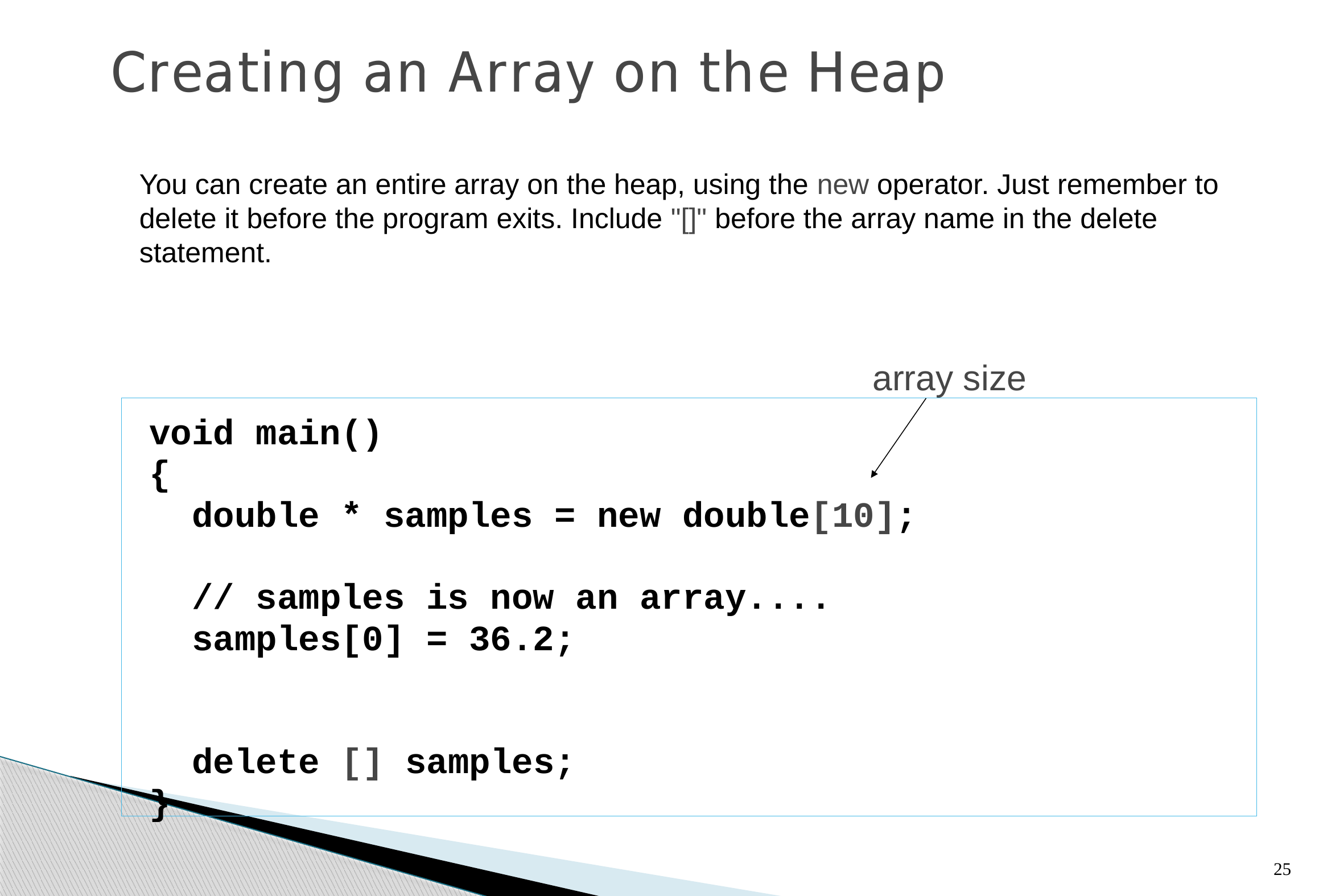

# Creating an Array on the Heap
You can create an entire array on the heap, using the new operator. Just remember to delete it before the program exits. Include "[]" before the array name in the delete statement.
array size
void main()
{
  double * samples = new double[10];

  // samples is now an array....
  samples[0] = 36.2;

  delete [] samples;
}

25